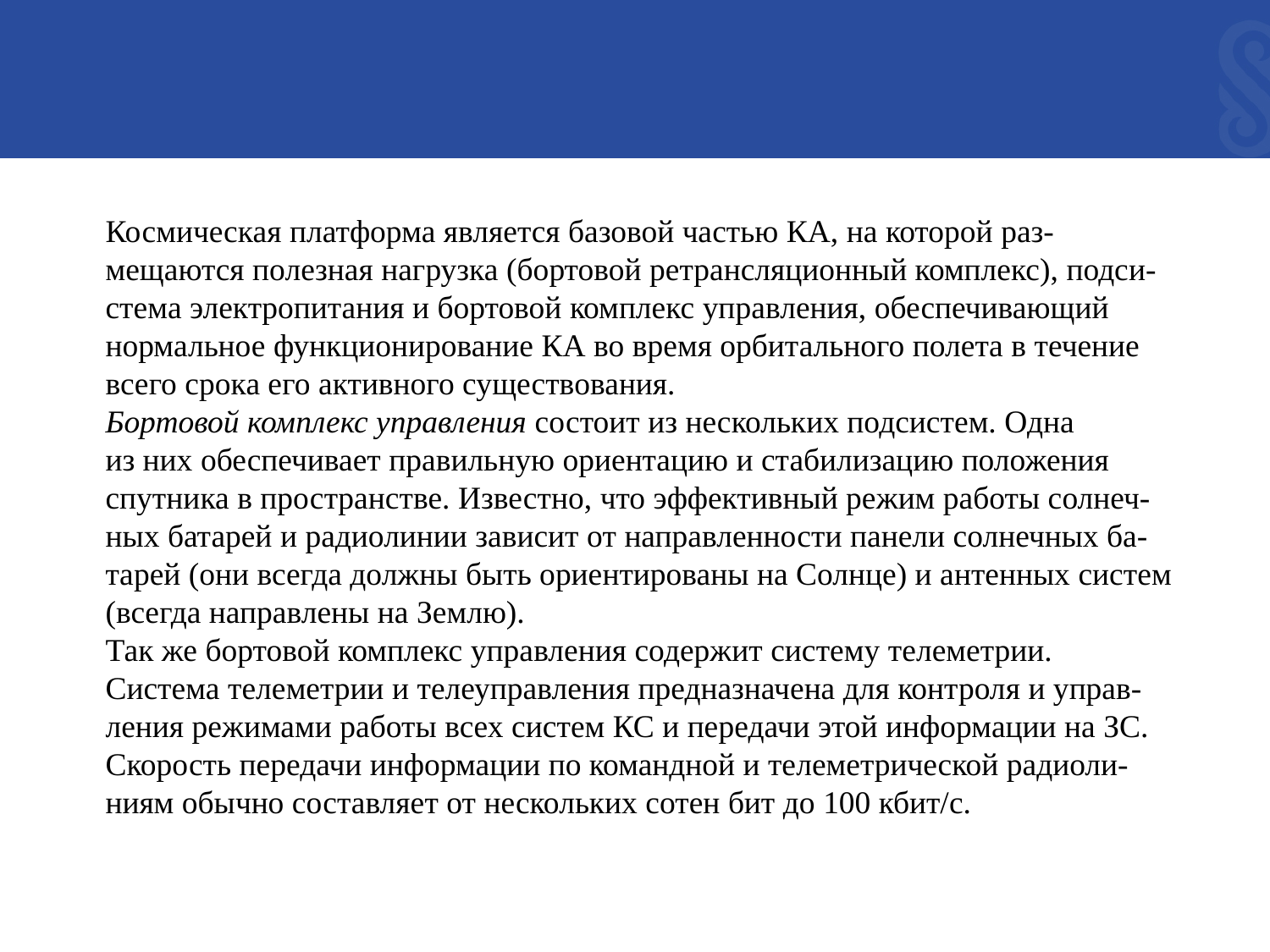

Космическая платформа является базовой частью КА, на которой раз-
мещаются полезная нагрузка (бортовой ретрансляционный комплекс), подси-
стема электропитания и бортовой комплекс управления, обеспечивающий
нормальное функционирование КА во время орбитального полета в течение
всего срока его активного существования.
Бортовой комплекс управления состоит из нескольких подсистем. Одна
из них обеспечивает правильную ориентацию и стабилизацию положения
спутника в пространстве. Известно, что эффективный режим работы солнеч-
ных батарей и радиолинии зависит от направленности панели солнечных ба-
тарей (они всегда должны быть ориентированы на Солнце) и антенных систем
(всегда направлены на Землю).
Так же бортовой комплекс управления содержит систему телеметрии.
Система телеметрии и телеуправления предназначена для контроля и управ-
ления режимами работы всех систем КС и передачи этой информации на ЗС.
Скорость передачи информации по командной и телеметрической радиоли-
ниям обычно составляет от нескольких сотен бит до 100 кбит/с.